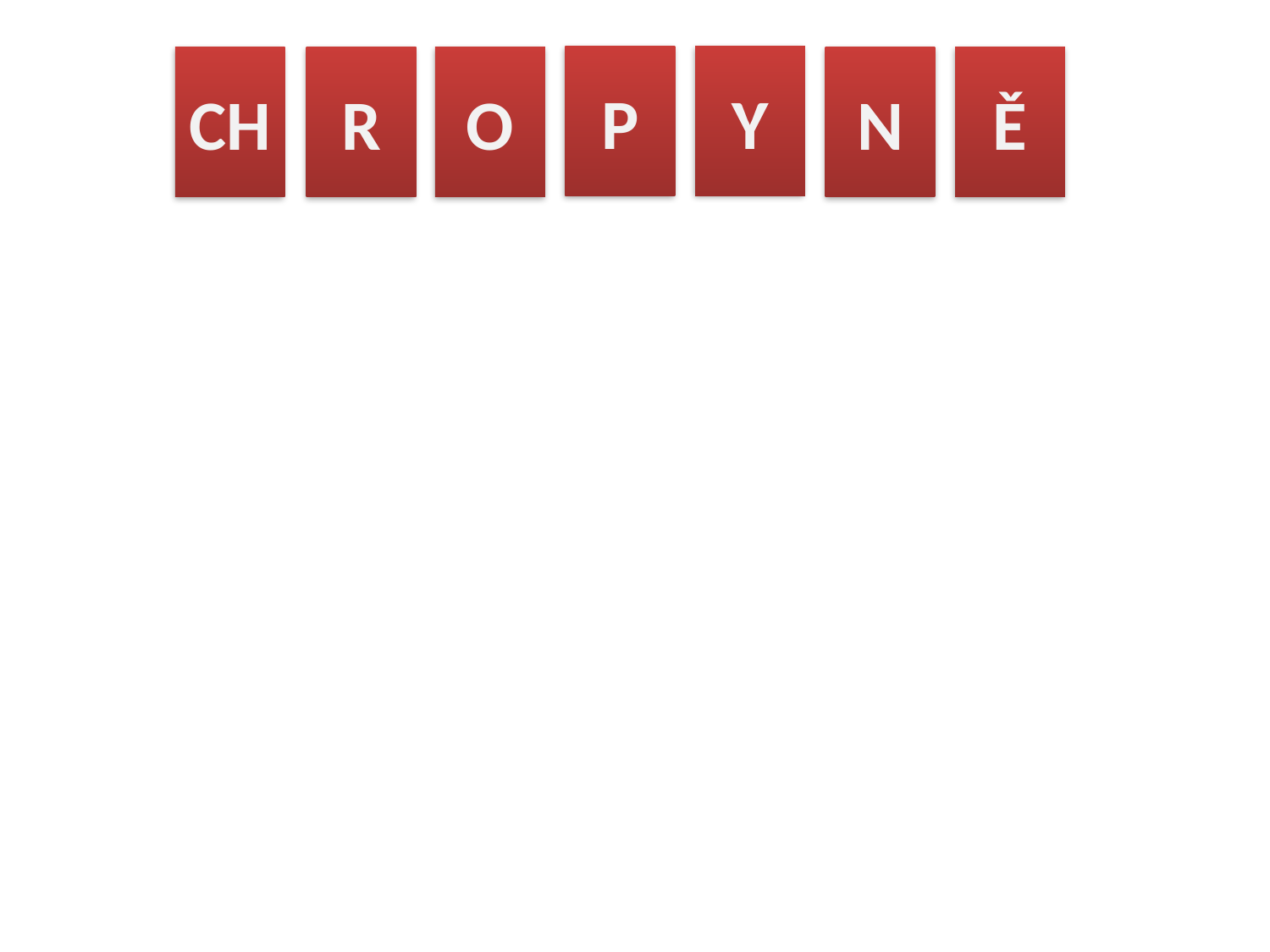

Y
P
CH
R
O
N
Ě